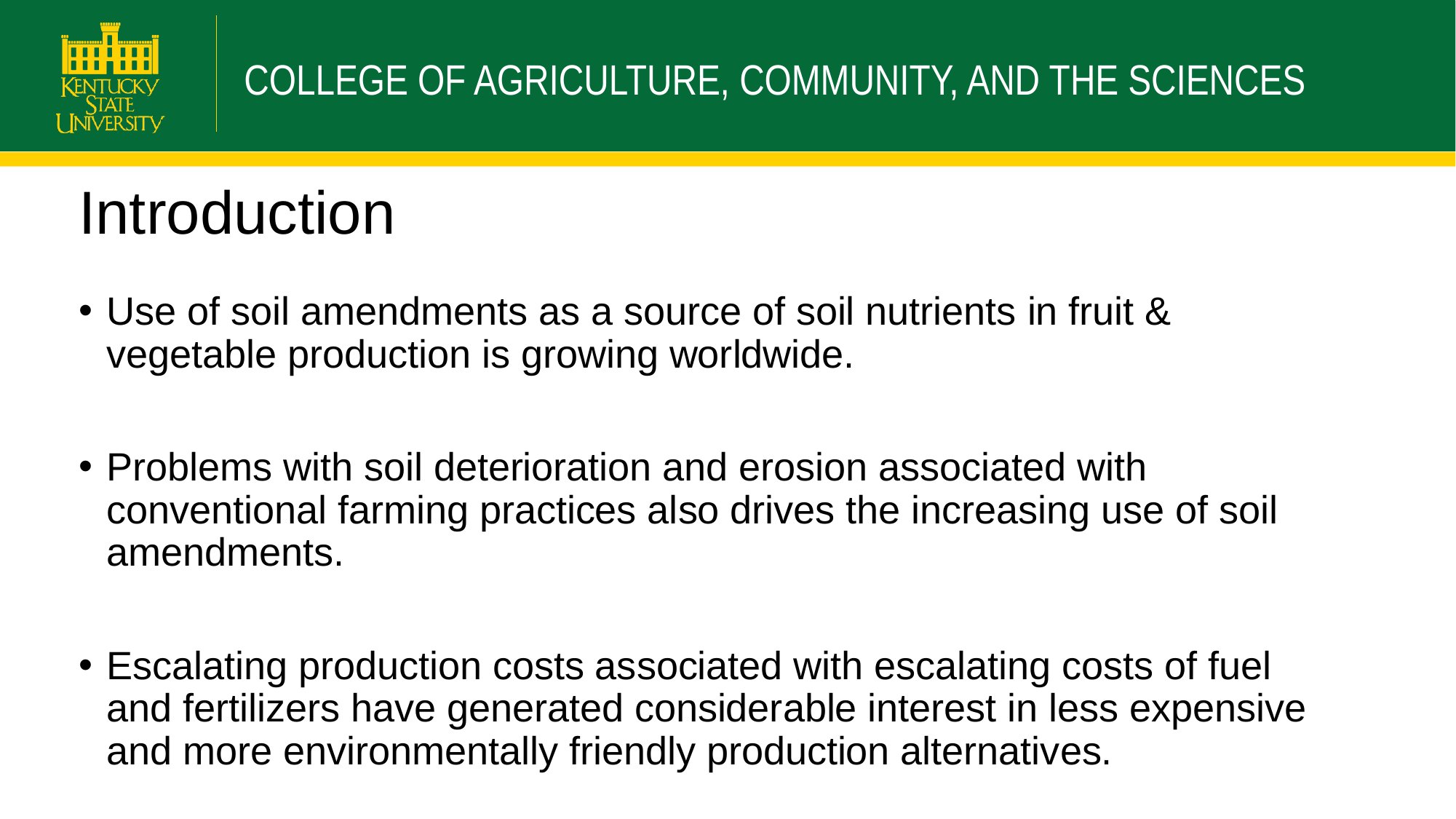

# Introduction
Use of soil amendments as a source of soil nutrients in fruit & vegetable production is growing worldwide.

Problems with soil deterioration and erosion associated with conventional farming practices also drives the increasing use of soil amendments.

Escalating production costs associated with escalating costs of fuel and fertilizers have generated considerable interest in less expensive and more environmentally friendly production alternatives.